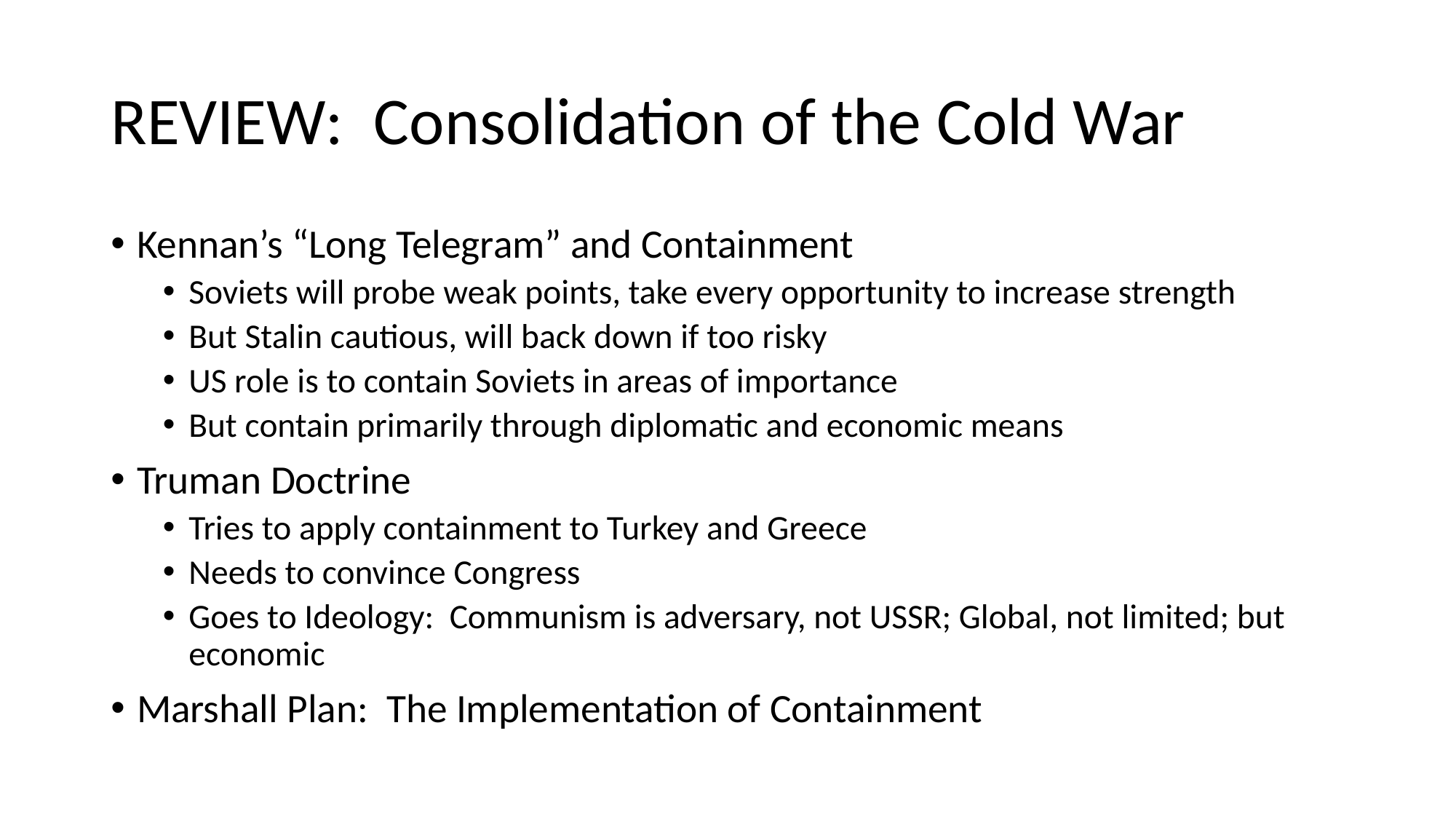

# REVIEW:  Consolidation of the Cold War
Kennan’s “Long Telegram” and Containment
Soviets will probe weak points, take every opportunity to increase strength
But Stalin cautious, will back down if too risky
US role is to contain Soviets in areas of importance
But contain primarily through diplomatic and economic means
Truman Doctrine
Tries to apply containment to Turkey and Greece
Needs to convince Congress
Goes to Ideology:  Communism is adversary, not USSR; Global, not limited; but economic
Marshall Plan:  The Implementation of Containment